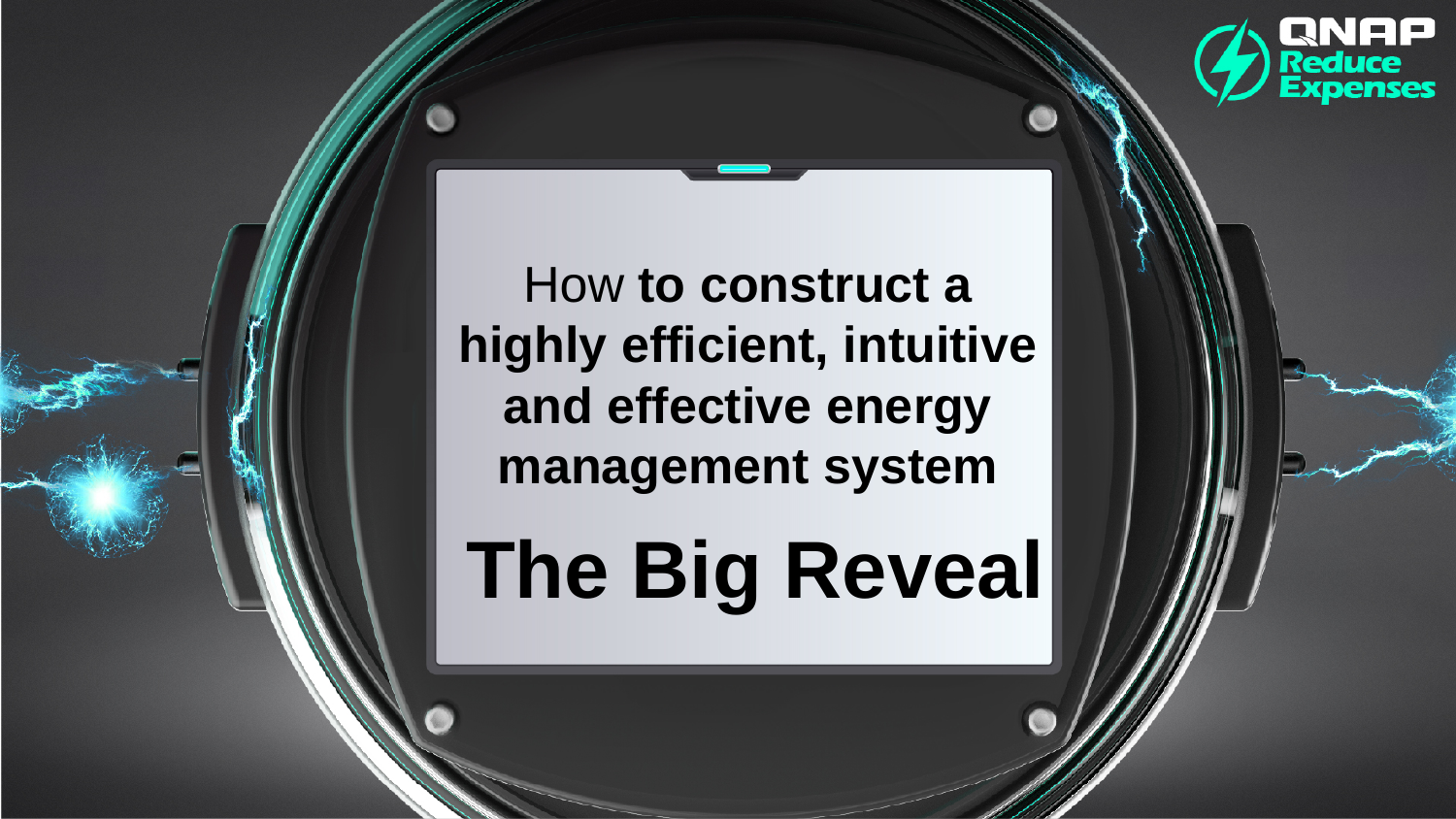

How to construct a highly efficient, intuitive and effective energy management system
The Big Reveal